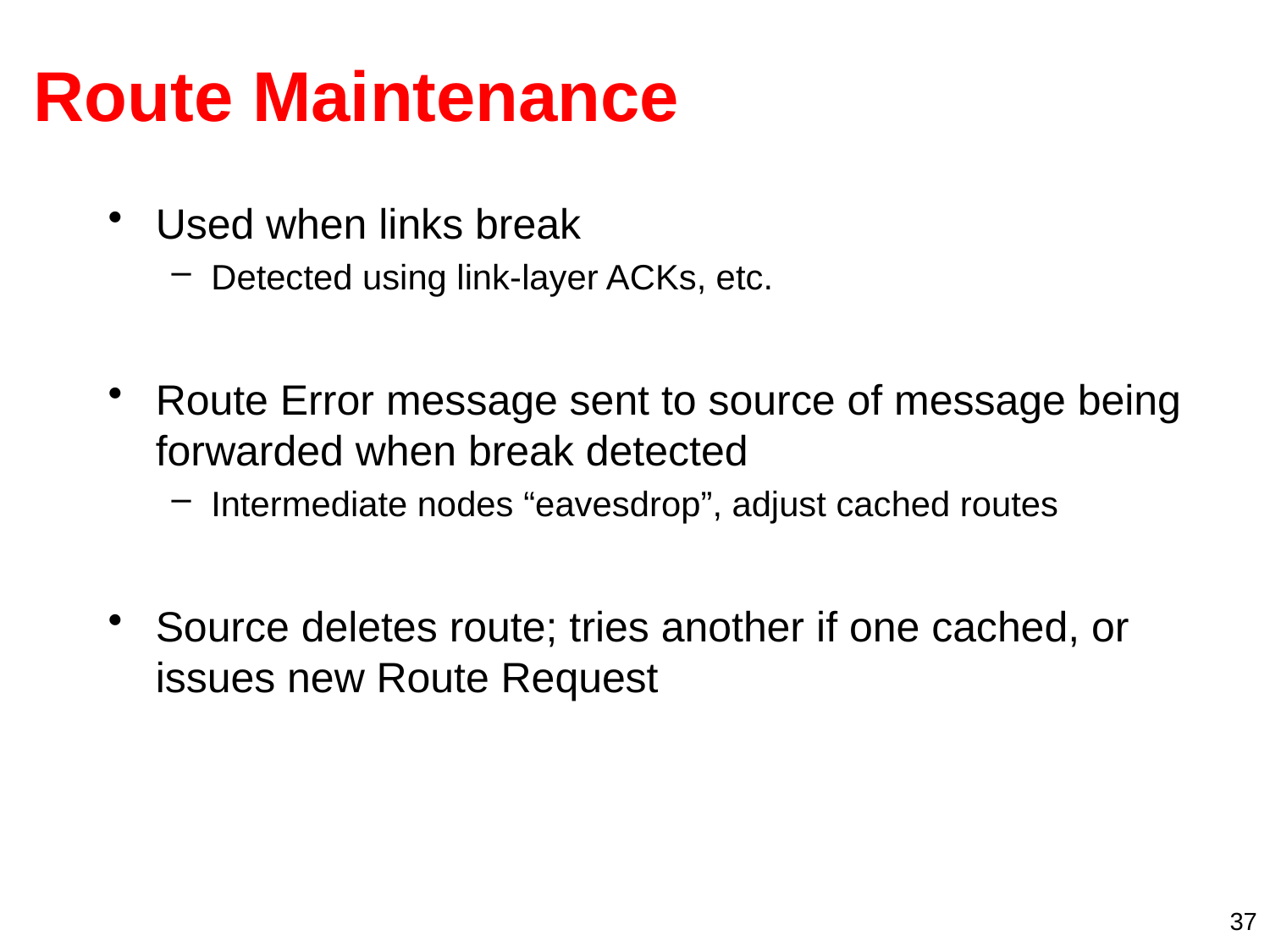

# Route Maintenance
Used when links break
Detected using link-layer ACKs, etc.

Route Error message sent to source of message being forwarded when break detected
Intermediate nodes “eavesdrop”, adjust cached routes

Source deletes route; tries another if one cached, or issues new Route Request
37